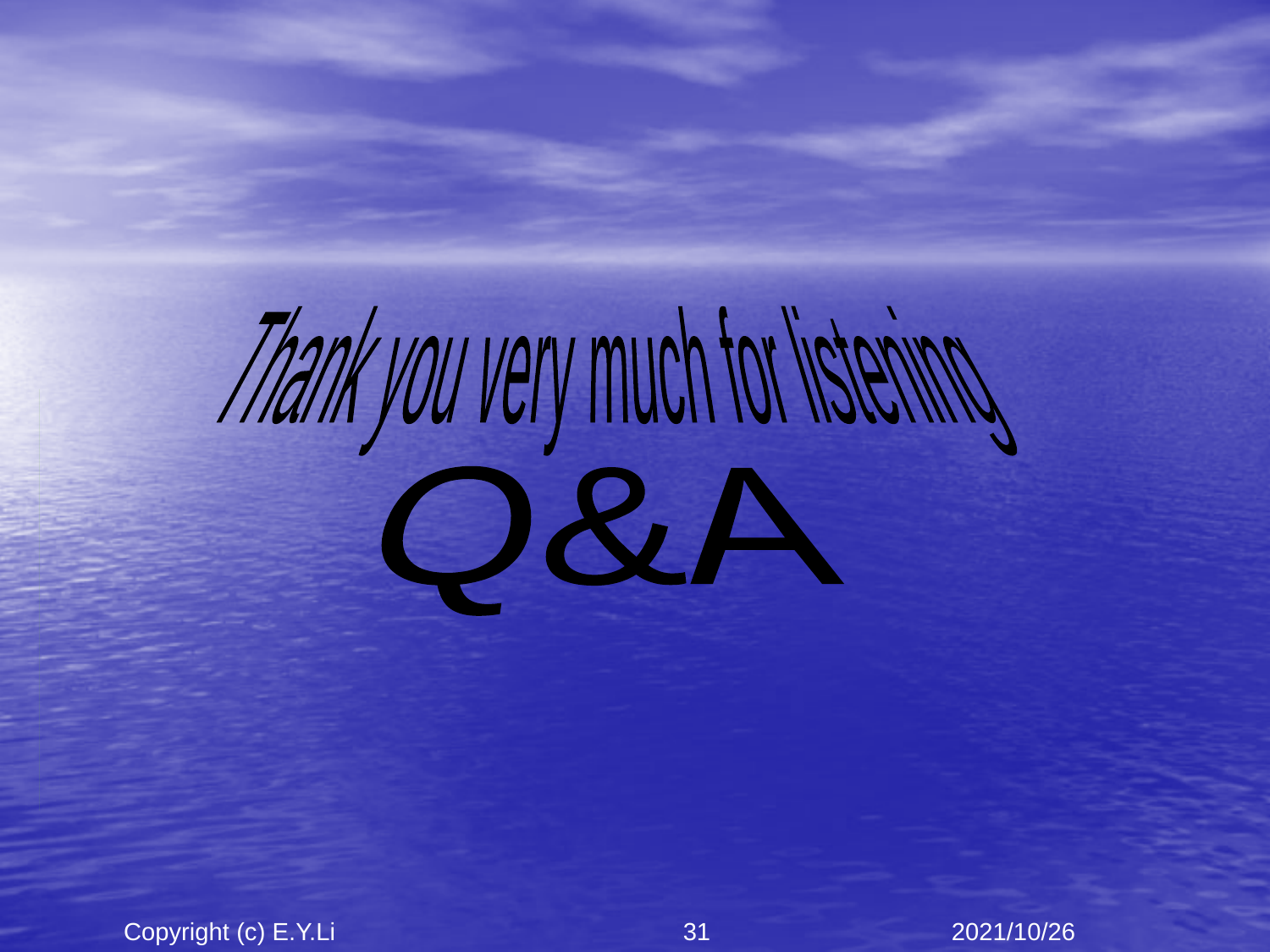

Thank you very much for listening
Q&A
Copyright (c) E.Y.Li
31
2021/10/26